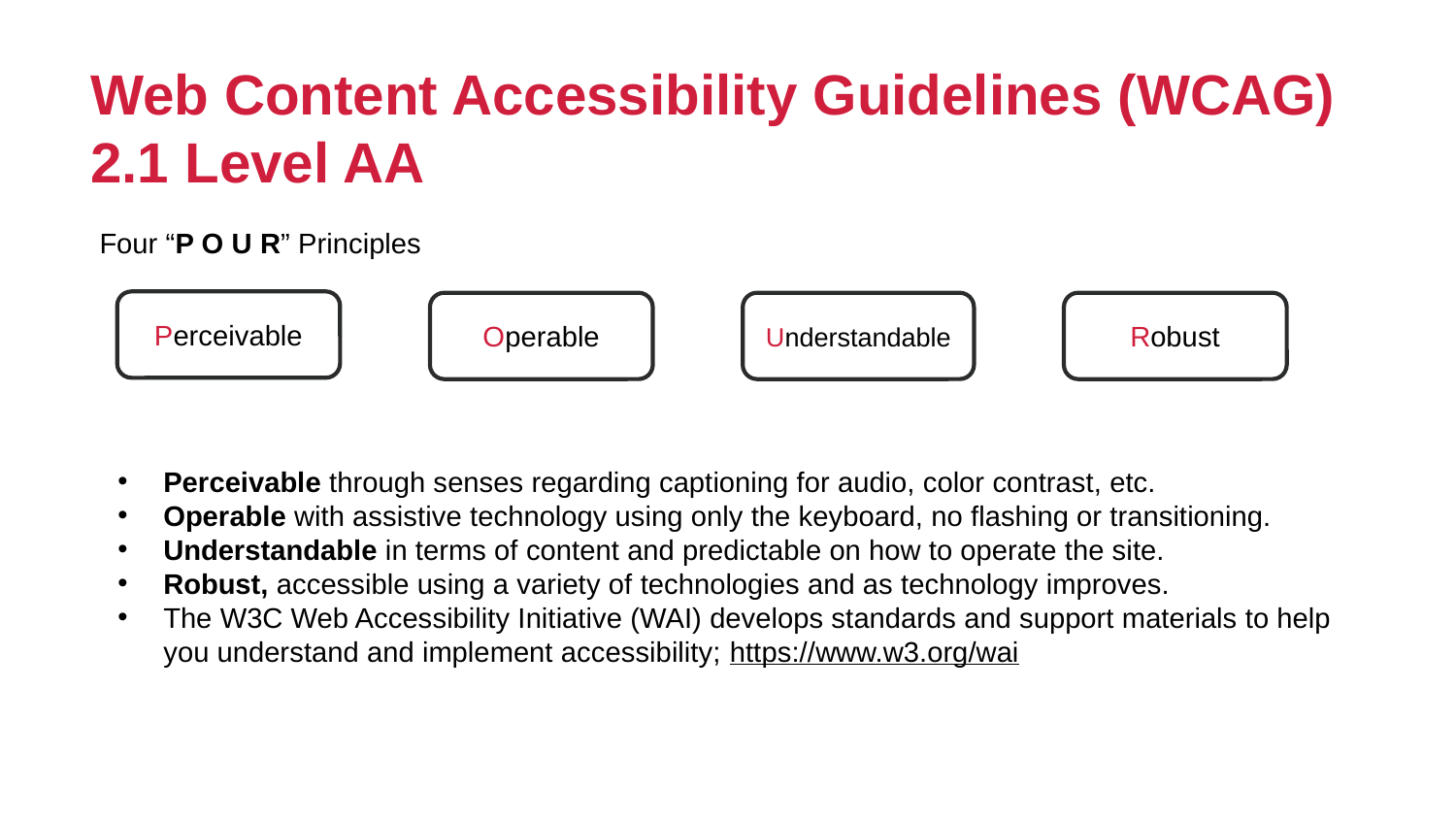

# Web Content Accessibility Guidelines (WCAG) 2.1 Level AA

Four “P O U R” Principles

Perceivable
Operable
Understandable
Robust
Perceivable through senses regarding captioning for audio, color contrast, etc.
Operable with assistive technology using only the keyboard, no flashing or transitioning.
Understandable in terms of content and predictable on how to operate the site.
Robust, accessible using a variety of technologies and as technology improves.
The W3C Web Accessibility Initiative (WAI) develops standards and support materials to help you understand and implement accessibility; https://www.w3.org/wai